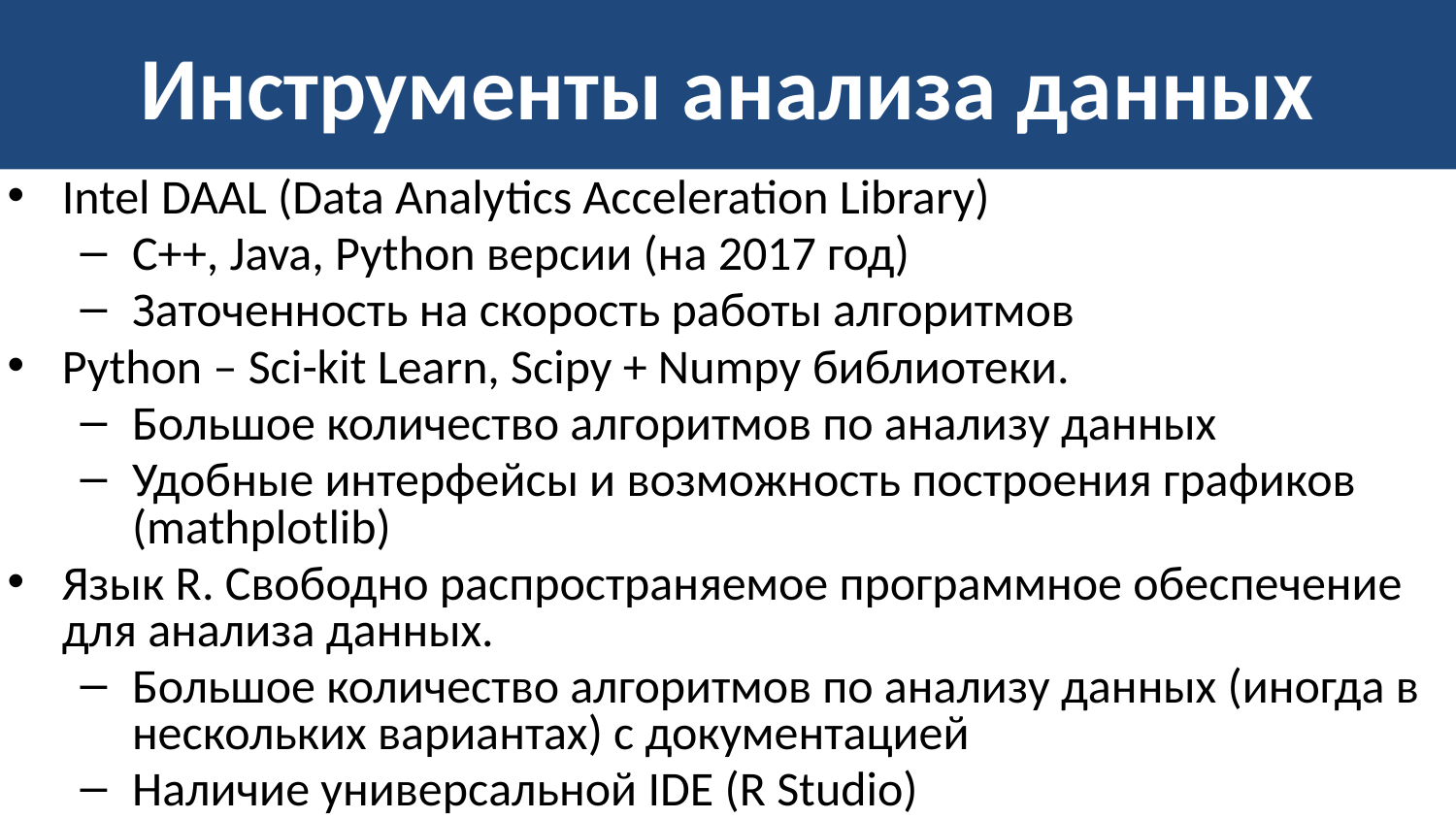

# Инструменты анализа данных
Intel DAAL (Data Analytics Acceleration Library)
C++, Java, Python версии (на 2017 год)
Заточенность на скорость работы алгоритмов
Python – Sci-kit Learn, Scipy + Numpy библиотеки.
Большое количество алгоритмов по анализу данных
Удобные интерфейсы и возможность построения графиков (mathplotlib)
Язык R. Свободно распространяемое программное обеспечение для анализа данных.
Большое количество алгоритмов по анализу данных (иногда в нескольких вариантах) с документацией
Наличие универсальной IDE (R Studio)